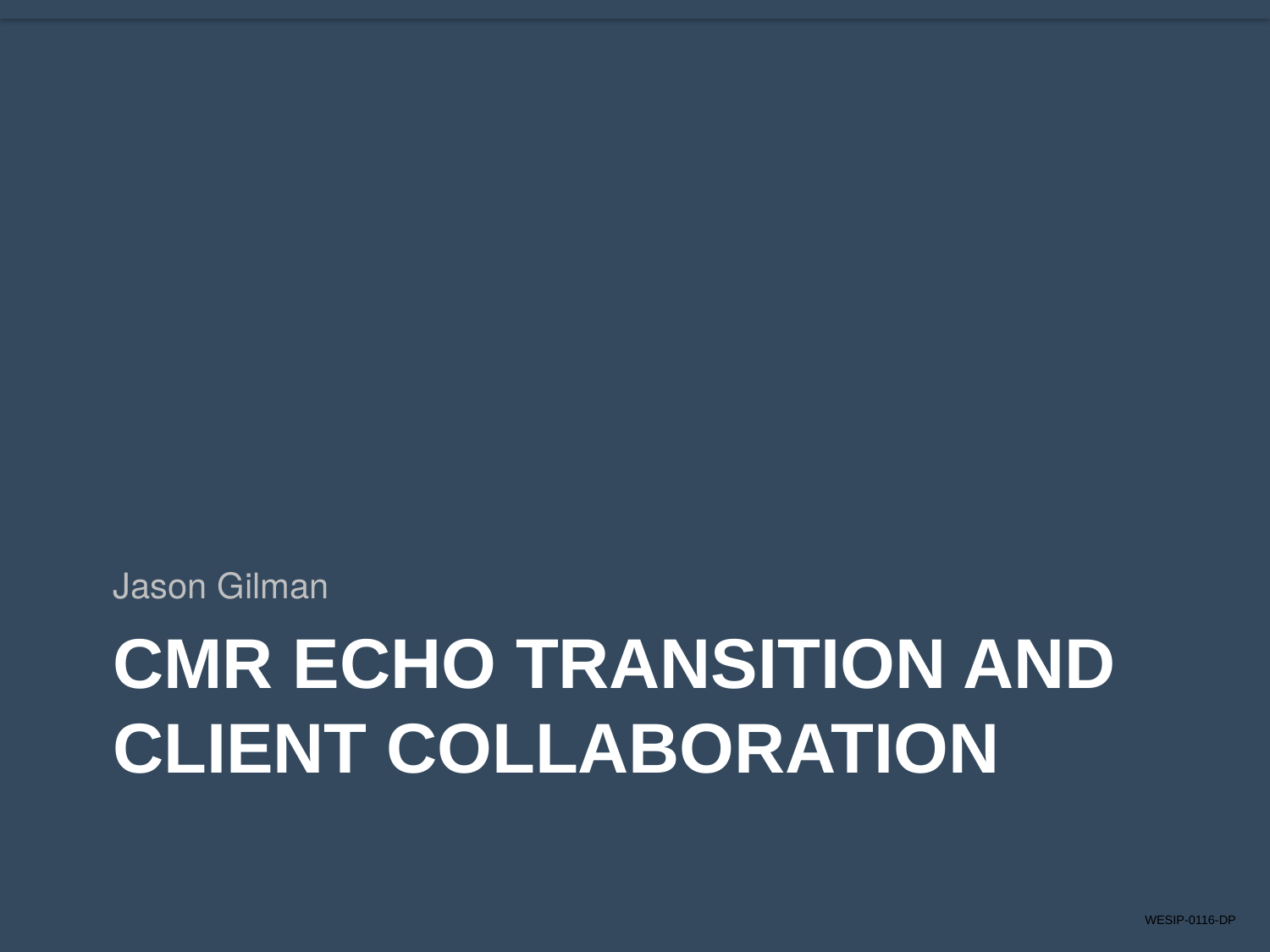

Jason Gilman
# CMR ECHO Transition and client collaboration